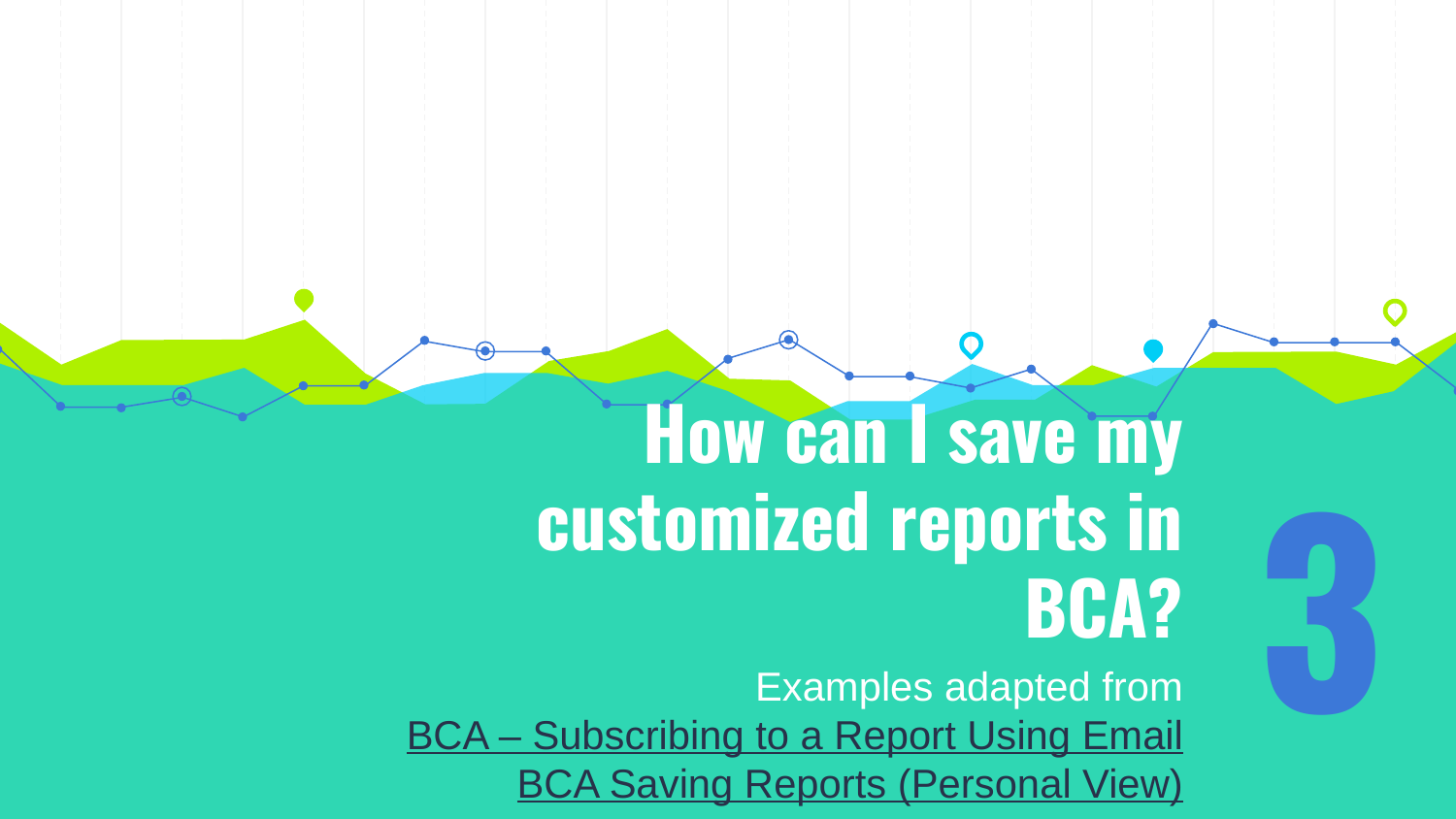

# How can I save my customized reports in BCA?
3
Examples adapted from
BCA – Subscribing to a Report Using Email
BCA Saving Reports (Personal View)